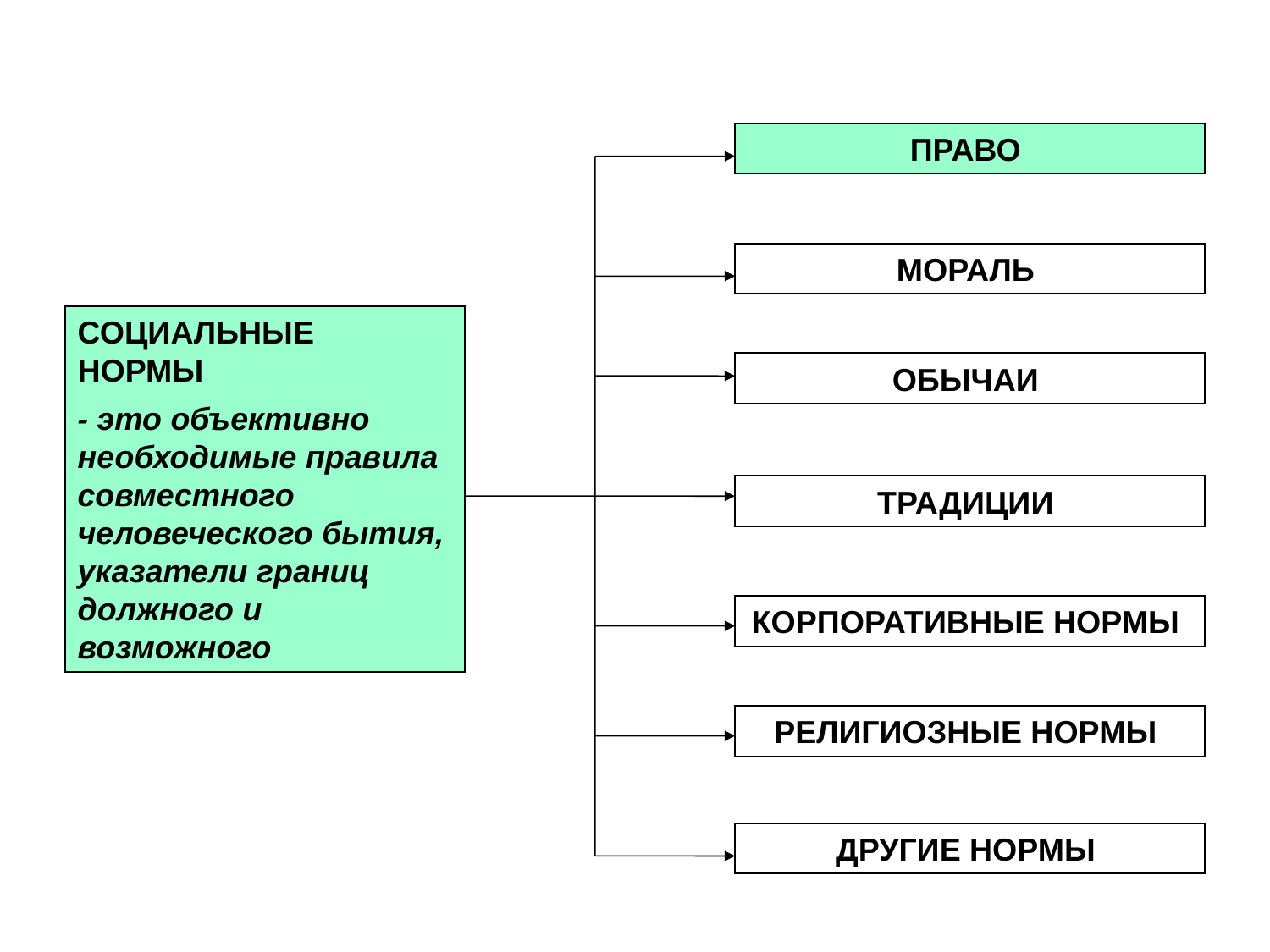

ПРАВО

МОРАЛЬ

СОЦИАЛЬНЫЕ  НОРМЫ
- это объективно необходимые правила совместного человеческого бытия, указатели границ должного и возможного
ОБЫЧАИ

ТРАДИЦИИ

КОРПОРАТИВНЫЕ НОРМЫ

РЕЛИГИОЗНЫЕ НОРМЫ

ДРУГИЕ НОРМЫ